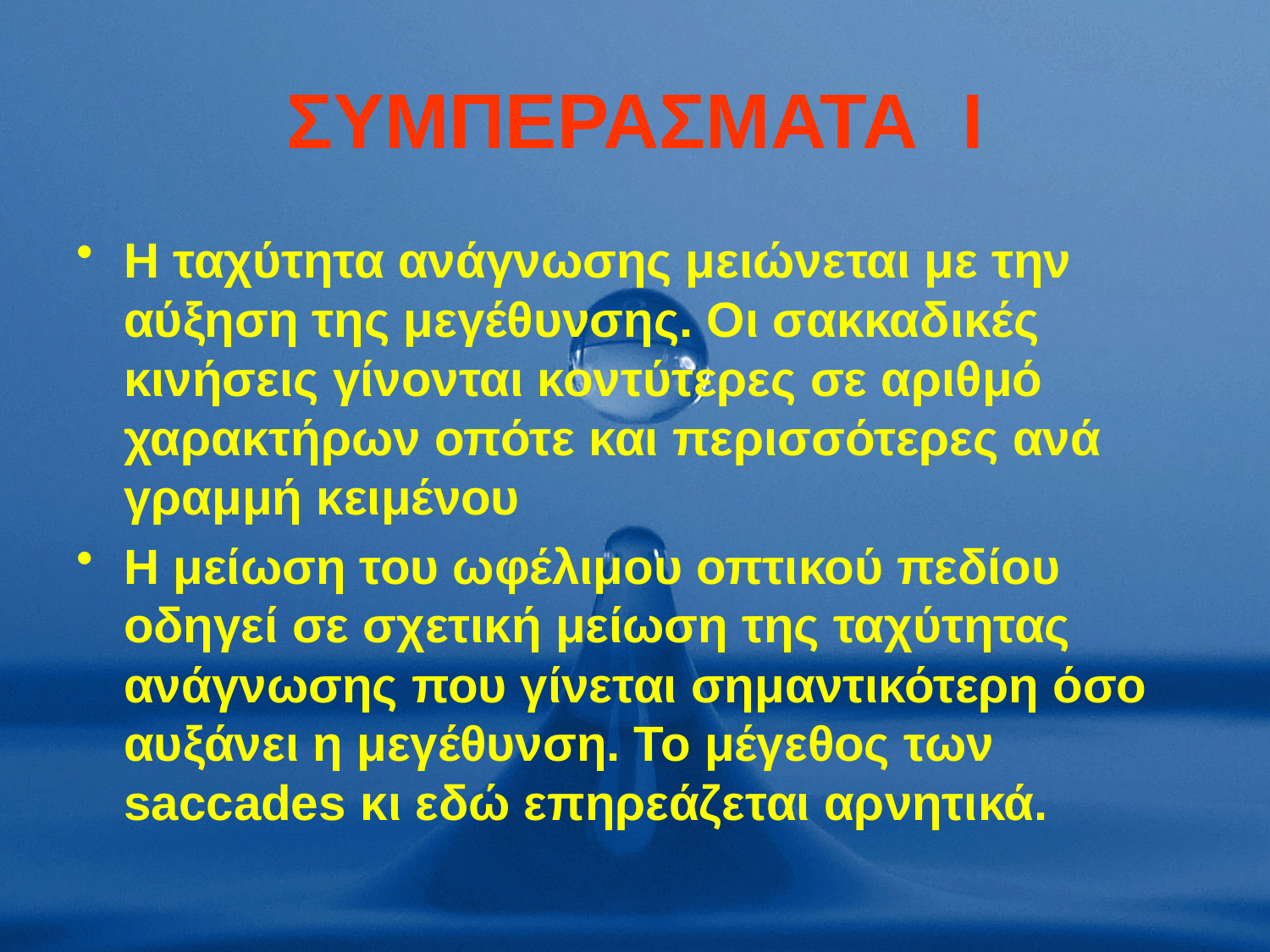

# ΣΥΜΠΕΡΑΣΜΑΤΑ  Ι
H ταχύτητα ανάγνωσης μειώνεται με την αύξηση της μεγέθυνσης. Οι σακκαδικές κινήσεις γίνονται κοντύτερες σε αριθμό χαρακτήρων οπότε και περισσότερες ανά γραμμή κειμένου
Η μείωση του ωφέλιμου οπτικού πεδίου οδηγεί σε σχετική μείωση της ταχύτητας ανάγνωσης που γίνεται σημαντικότερη όσο αυξάνει η μεγέθυνση. Το μέγεθος των saccades κι εδώ επηρεάζεται αρνητικά.